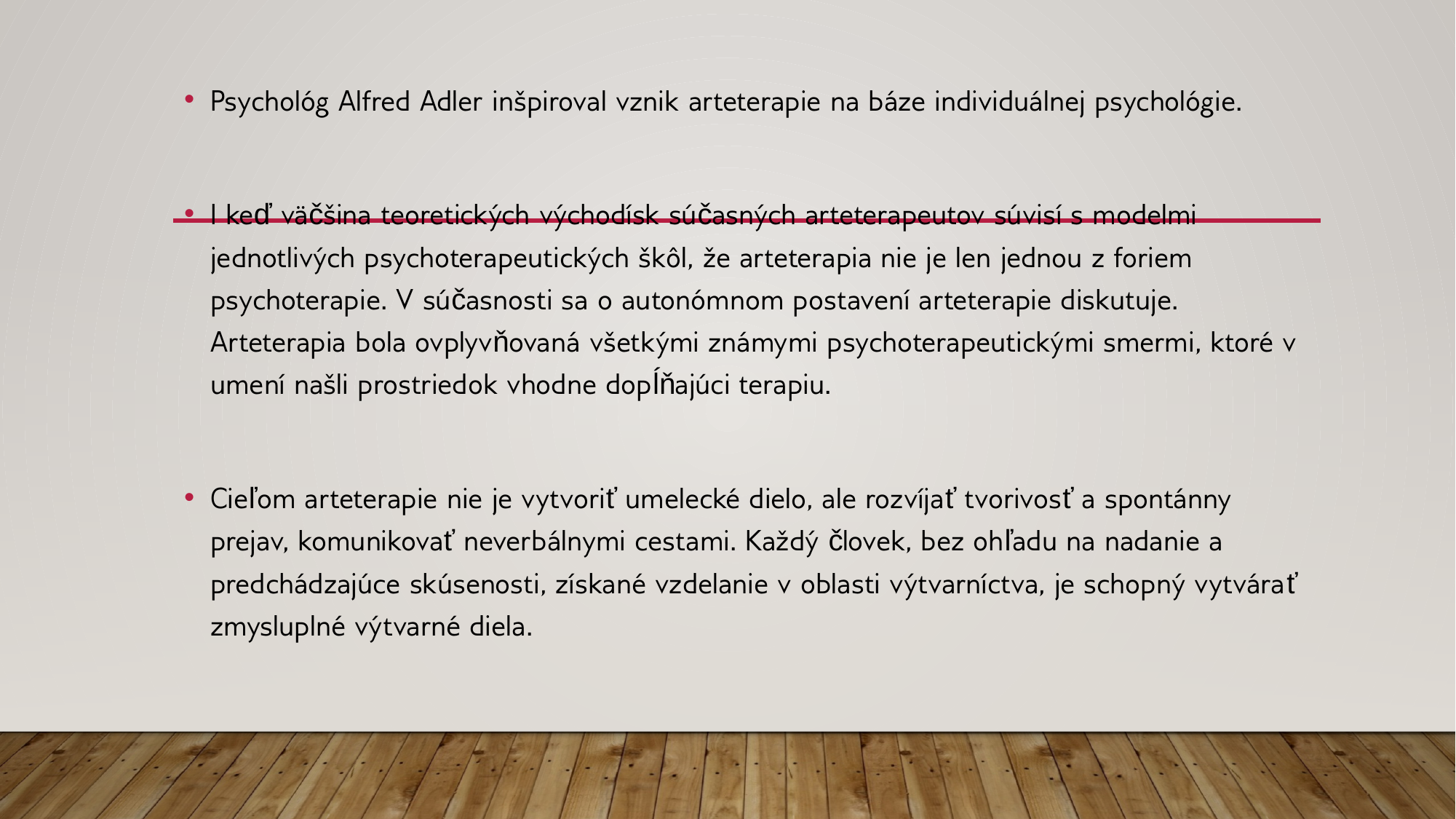

Psychológ Alfred Adler inšpiroval vznik arteterapie na báze individuálnej psychológie.

I keď väčšina teoretických východísk súčasných arteterapeutov súvisí s modelmi jednotlivých psychoterapeutických škôl, že arteterapia nie je len jednou z foriem psychoterapie. V súčasnosti sa o autonómnom postavení arteterapie diskutuje. Arteterapia bola ovplyvňovaná všetkými známymi psychoterapeutickými smermi, ktoré v umení našli prostriedok vhodne dopĺňajúci terapiu.

Cieľom arteterapie nie je vytvoriť umelecké dielo, ale rozvíjať tvorivosť a spontánny prejav, komunikovať neverbálnymi cestami. Každý človek, bez ohľadu na nadanie a predchádzajúce skúsenosti, získané vzdelanie v oblasti výtvarníctva, je schopný vytvárať zmysluplné výtvarné diela.